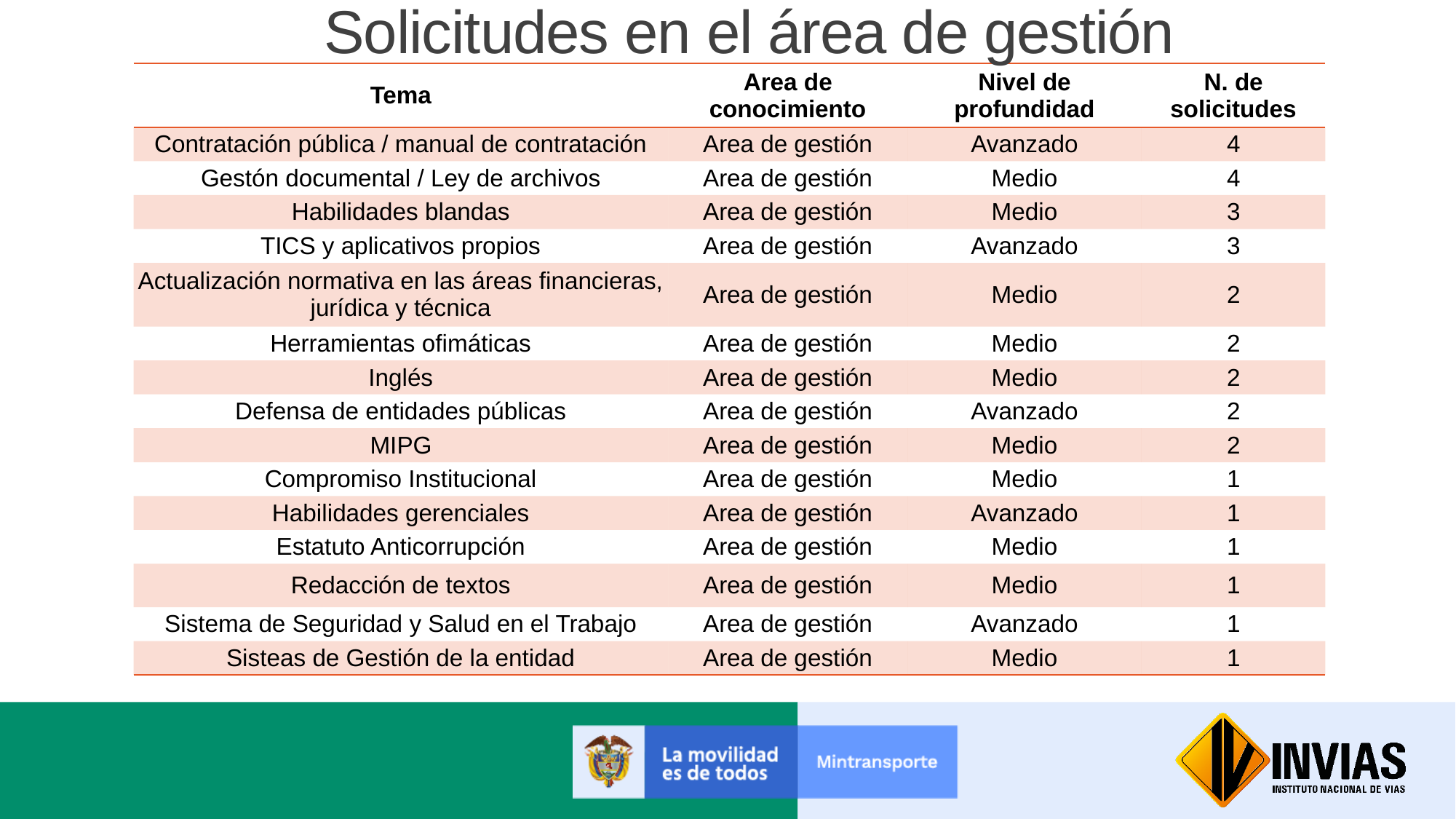

Solicitudes en el área de gestión
| Tema | Area de conocimiento | Nivel de profundidad | N. de solicitudes |
| --- | --- | --- | --- |
| Contratación pública / manual de contratación | Area de gestión | Avanzado | 4 |
| Gestón documental / Ley de archivos | Area de gestión | Medio | 4 |
| Habilidades blandas | Area de gestión | Medio | 3 |
| TICS y aplicativos propios | Area de gestión | Avanzado | 3 |
| Actualización normativa en las áreas financieras, jurídica y técnica | Area de gestión | Medio | 2 |
| Herramientas ofimáticas | Area de gestión | Medio | 2 |
| Inglés | Area de gestión | Medio | 2 |
| Defensa de entidades públicas | Area de gestión | Avanzado | 2 |
| MIPG | Area de gestión | Medio | 2 |
| Compromiso Institucional | Area de gestión | Medio | 1 |
| Habilidades gerenciales | Area de gestión | Avanzado | 1 |
| Estatuto Anticorrupción | Area de gestión | Medio | 1 |
| Redacción de textos | Area de gestión | Medio | 1 |
| Sistema de Seguridad y Salud en el Trabajo | Area de gestión | Avanzado | 1 |
| Sisteas de Gestión de la entidad | Area de gestión | Medio | 1 |